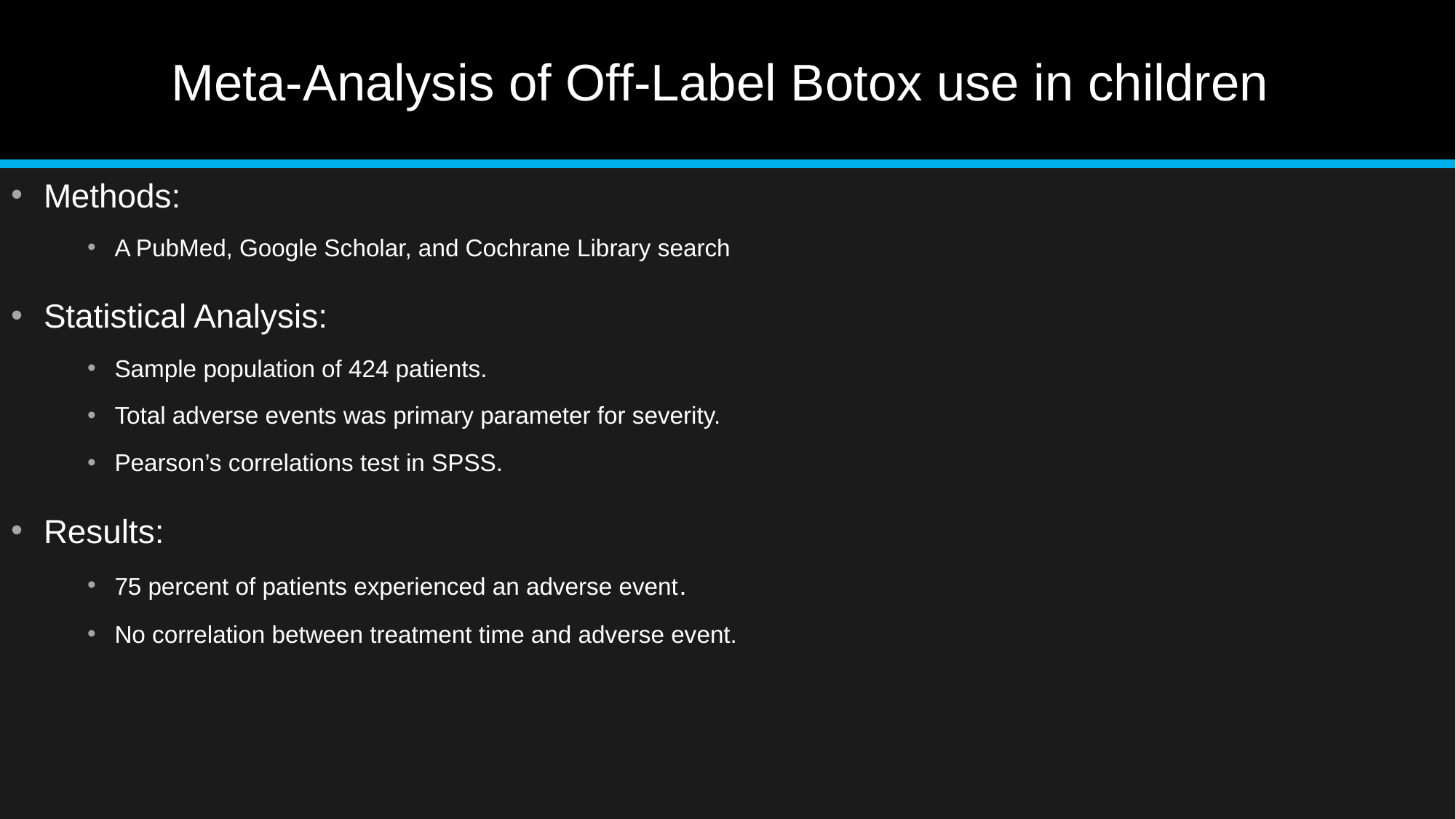

# Meta-Analysis of Off-Label Botox use in children
Methods:
A PubMed, Google Scholar, and Cochrane Library search
Statistical Analysis:
Sample population of 424 patients.
Total adverse events was primary parameter for severity.
Pearson’s correlations test in SPSS.
Results:
75 percent of patients experienced an adverse event.
No correlation between treatment time and adverse event.